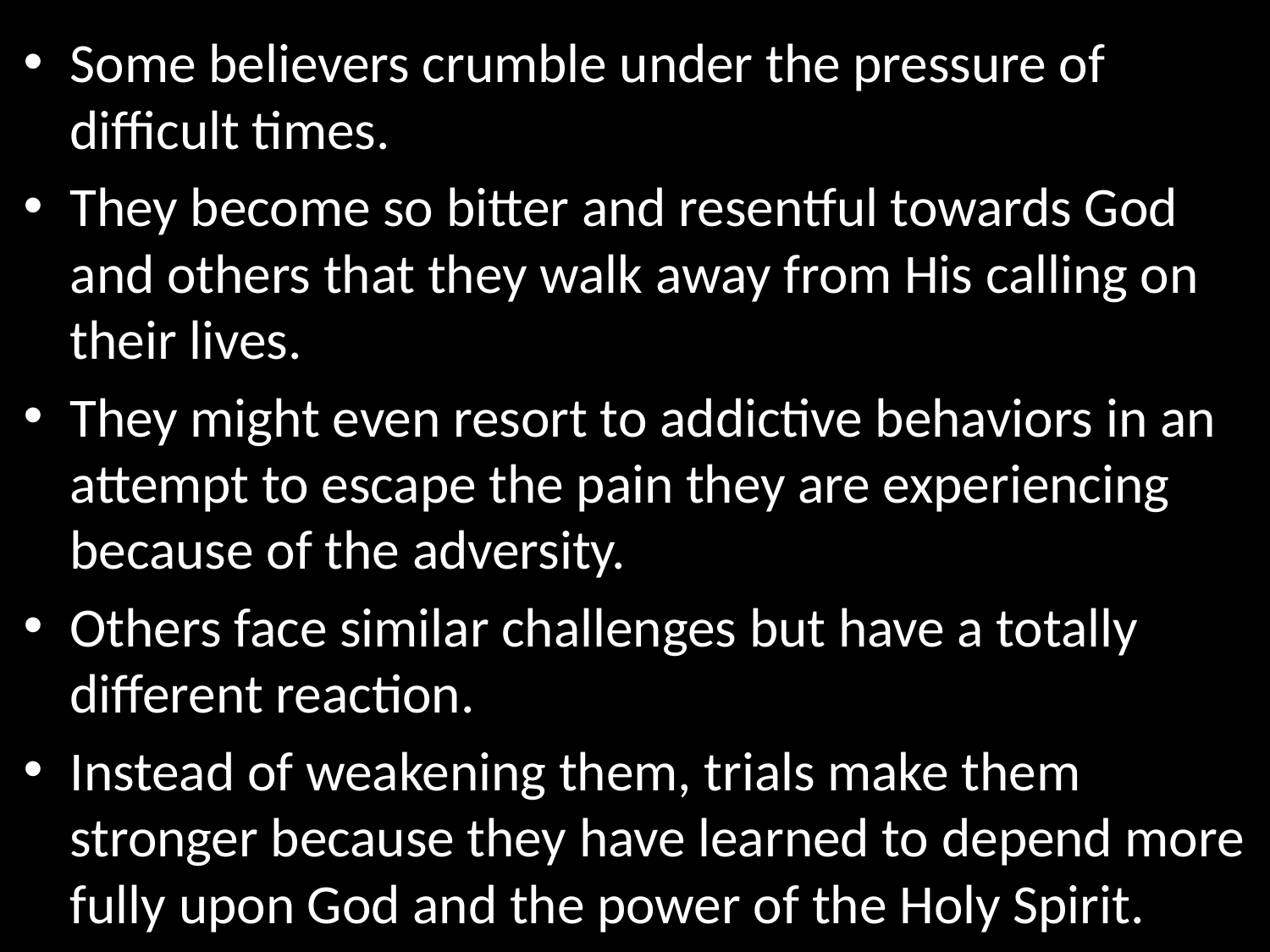

Some believers crumble under the pressure of difficult times.
They become so bitter and resentful towards God and others that they walk away from His calling on their lives.
They might even resort to addictive behaviors in an attempt to escape the pain they are experiencing because of the adversity.
Others face similar challenges but have a totally different reaction.
Instead of weakening them, trials make them stronger because they have learned to depend more fully upon God and the power of the Holy Spirit.